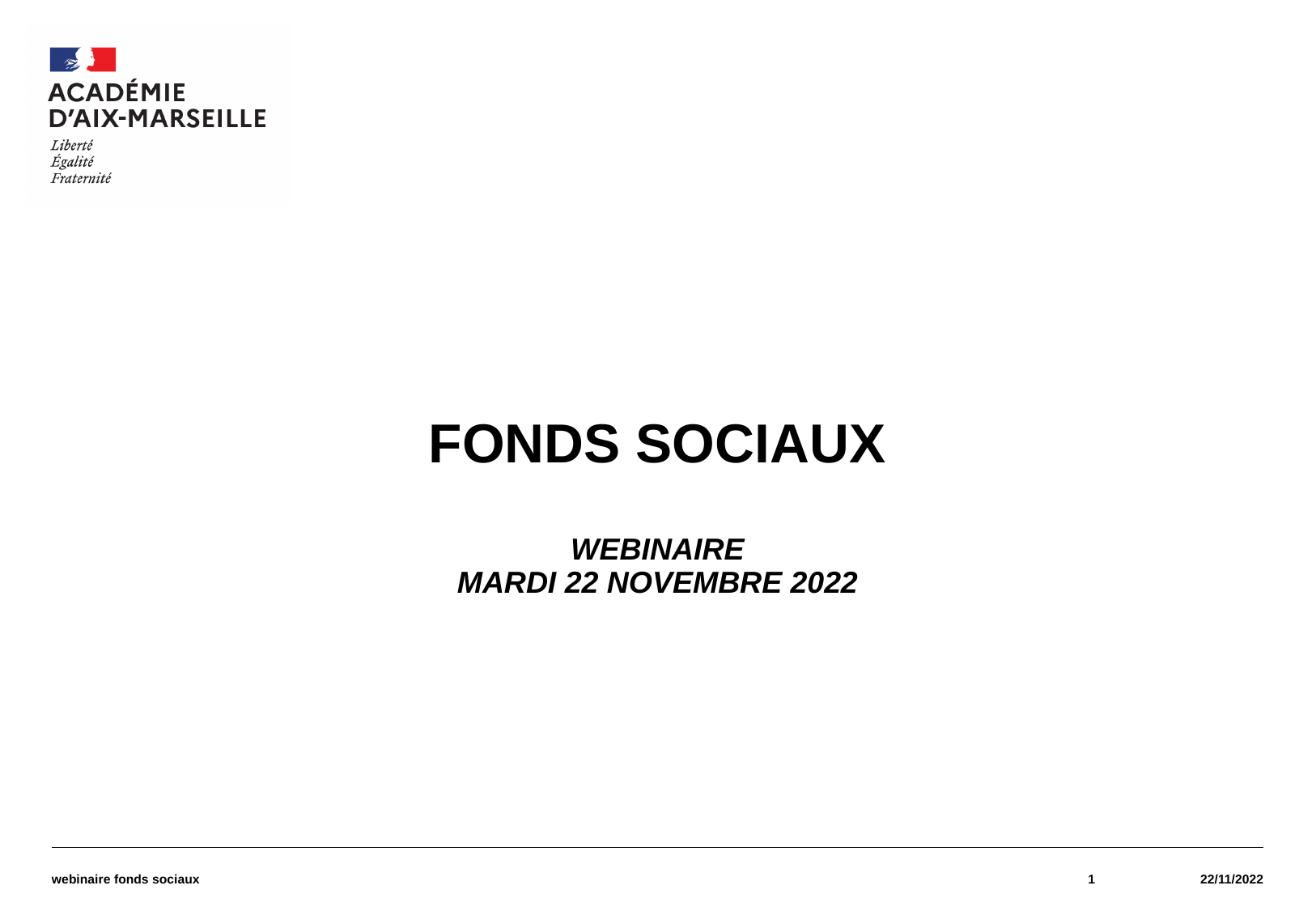

#
Fonds SOCIAUX

WEBINAIRE
MARDI 22 NOVEMBRE 2022

webinaire fonds sociaux
1
22/11/2022